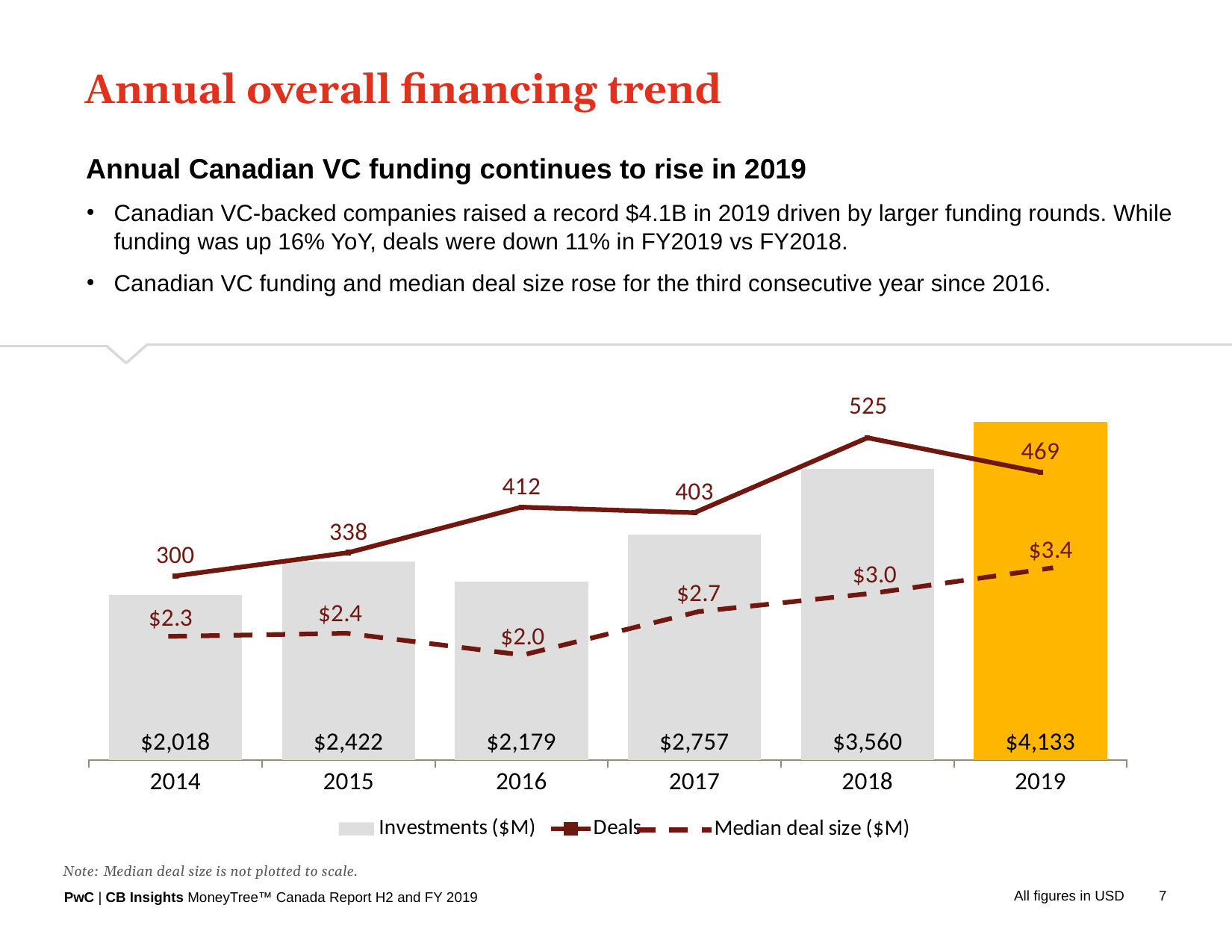

Annual overall financing trend
Annual Canadian VC funding continues to rise in 2019
Canadian VC-backed companies raised a record $4.1B in 2019 driven by larger funding rounds. While funding was up 16% YoY, deals were down 11% in FY2019 vs FY2018.
Canadian VC funding and median deal size rose for the third consecutive year since 2016.

### Chart

| Category | Investments ($M) | Deals |
|---|---|---|
| 2014 | 2018.1200000000003 | 300.0 |
| 2015 | 2422.24 | 338.0 |
| 2016 | 2178.749999999998 | 412.0 |
| 2017 | 2756.609999999998 | 403.0 |
| 2018 | 3559.639999999999 | 525.0 |
| 2019 | 4132.740000000003 | 469.0 |

### Chart

| Category | Median deal size ($M) |
|---|---|
| 2014 | 2.3 |
| 2015 | 2.3499999999999996 |
| 2016 | 2.0 |
| 2017 | 2.7 |
| 2018 | 3.0 |
| 2019 | 3.4 |
Note: Median deal size is not plotted to scale.
All figures in USD
7